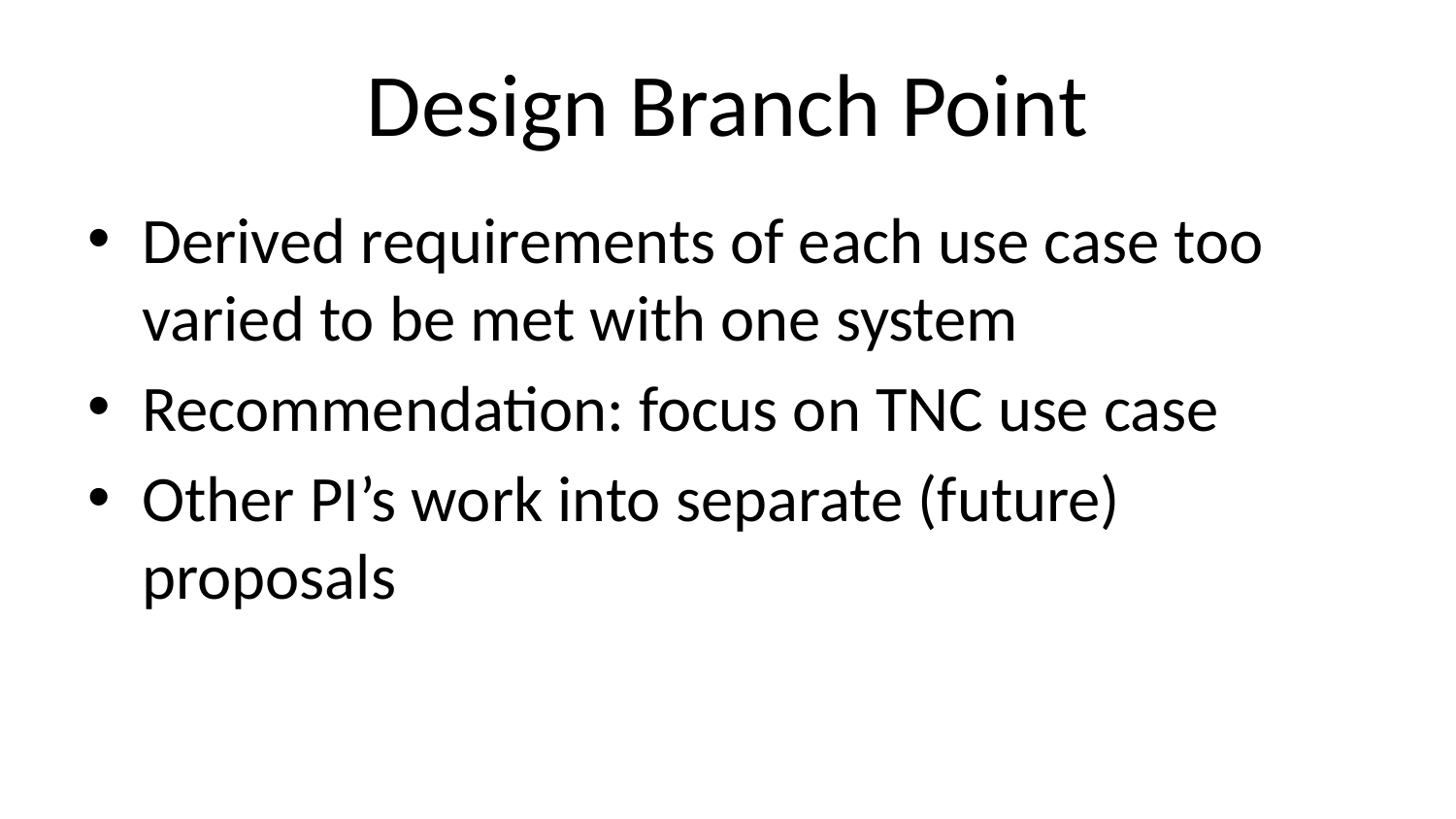

# Design Branch Point
Derived requirements of each use case too varied to be met with one system
Recommendation: focus on TNC use case
Other PI’s work into separate (future) proposals